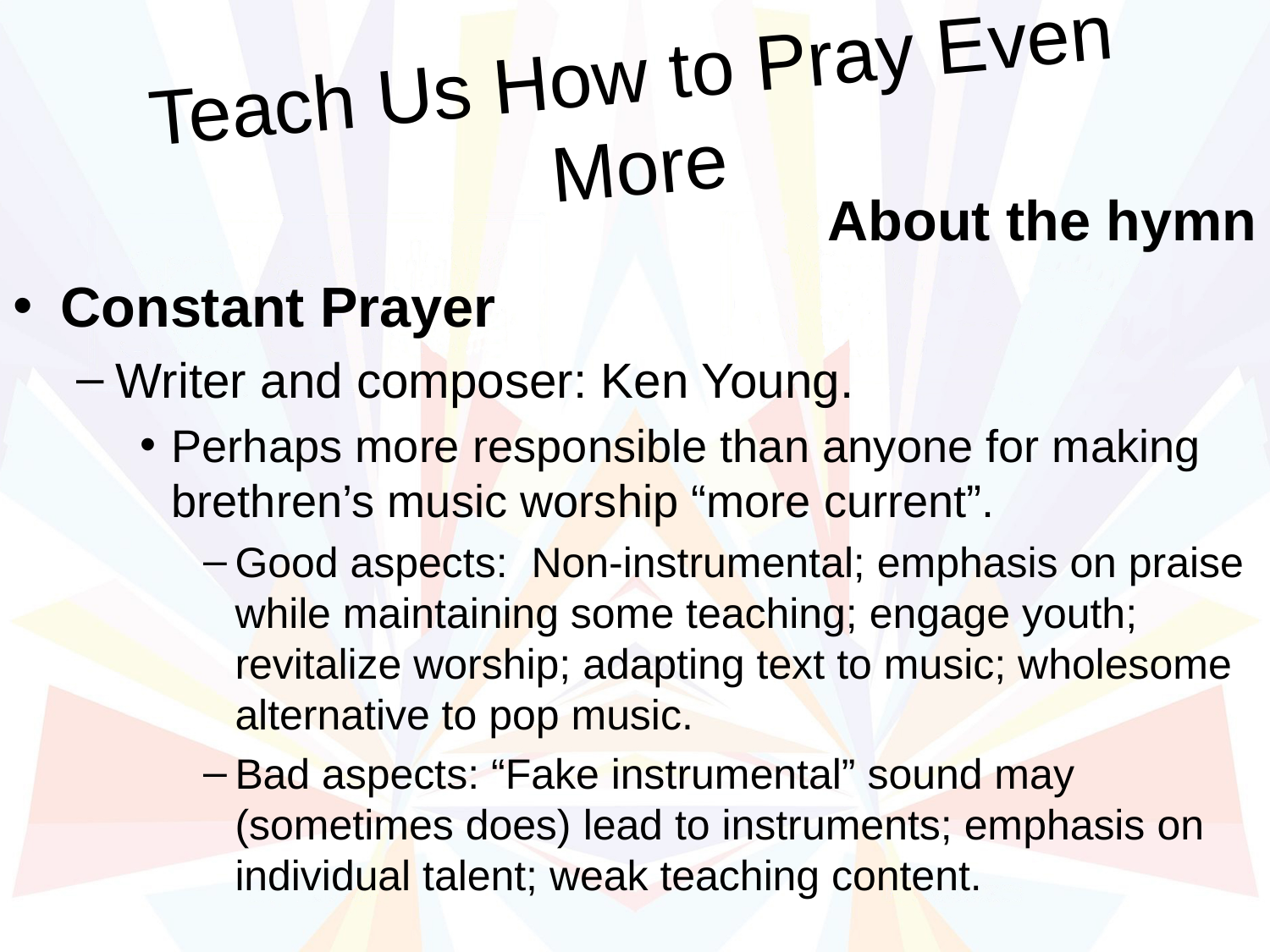

# Teach Us How to Pray Even More
About the hymn
Constant Prayer
Writer and composer: Ken Young.
Perhaps more responsible than anyone for making brethren’s music worship “more current”.
Good aspects:  Non-instrumental; emphasis on praise while maintaining some teaching; engage youth; revitalize worship; adapting text to music; wholesome alternative to pop music.
Bad aspects: “Fake instrumental” sound may (sometimes does) lead to instruments; emphasis on individual talent; weak teaching content.